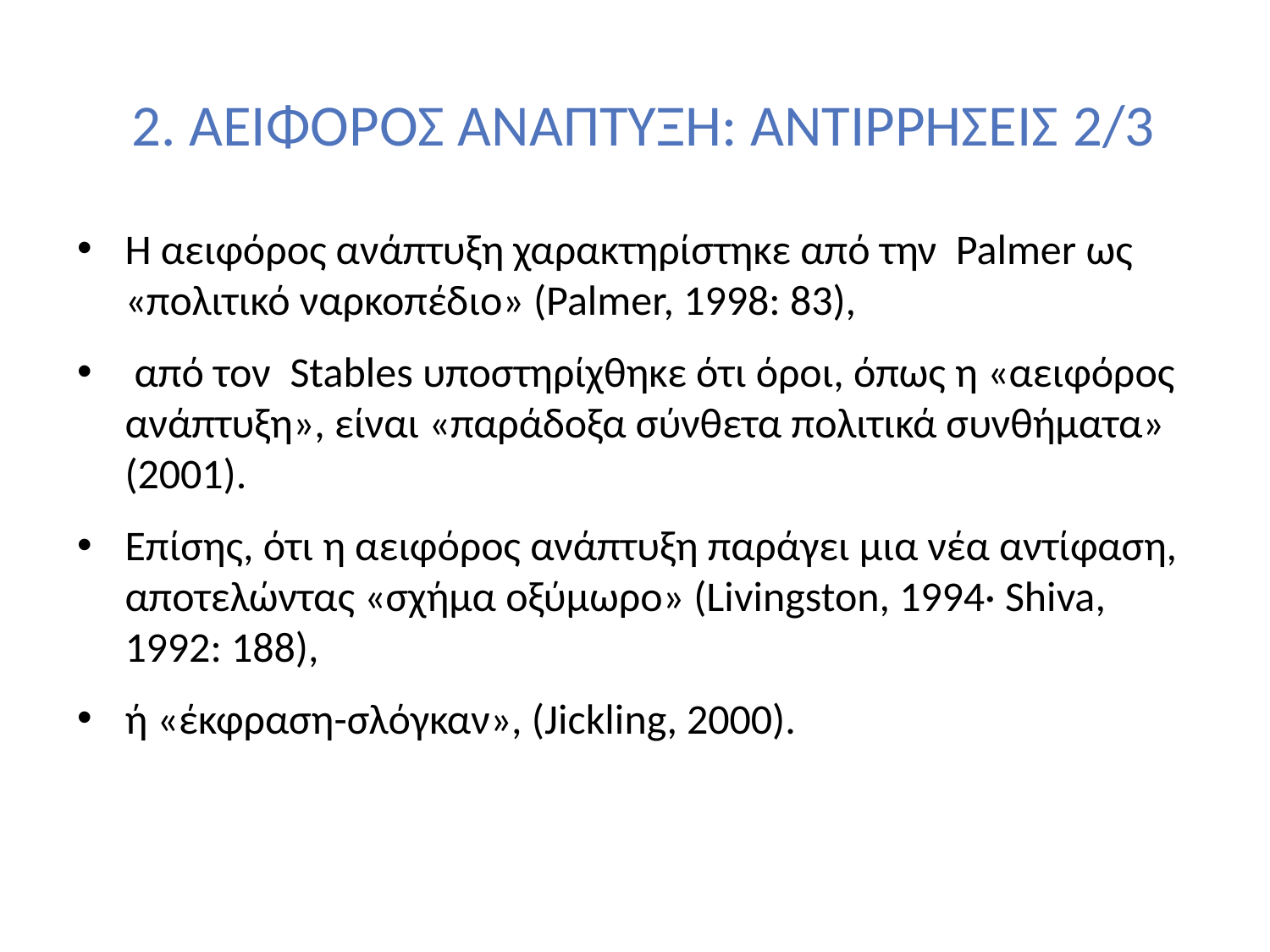

# 2. ΑΕΙΦΟΡΟΣ ΑΝΑΠΤΥΞΗ: ΑΝΤΙΡΡΗΣΕΙΣ 2/3
Η αειφόρος ανάπτυξη χαρακτηρίστηκε από την  Palmer ως «πολιτικό ναρκοπέδιο» (Palmer, 1998: 83),
 από τον  Stables υποστηρίχθηκε ότι όροι, όπως η «αειφόρος ανάπτυξη», είναι «παράδοξα σύνθετα πολιτικά συνθήματα» (2001).
Επίσης, ότι η αειφόρος ανάπτυξη παράγει μια νέα αντίφαση, αποτελώντας «σχήμα οξύμωρο» (Livingston, 1994· Shiva, 1992: 188),
ή «έκφραση-σλόγκαν», (Jickling, 2000).